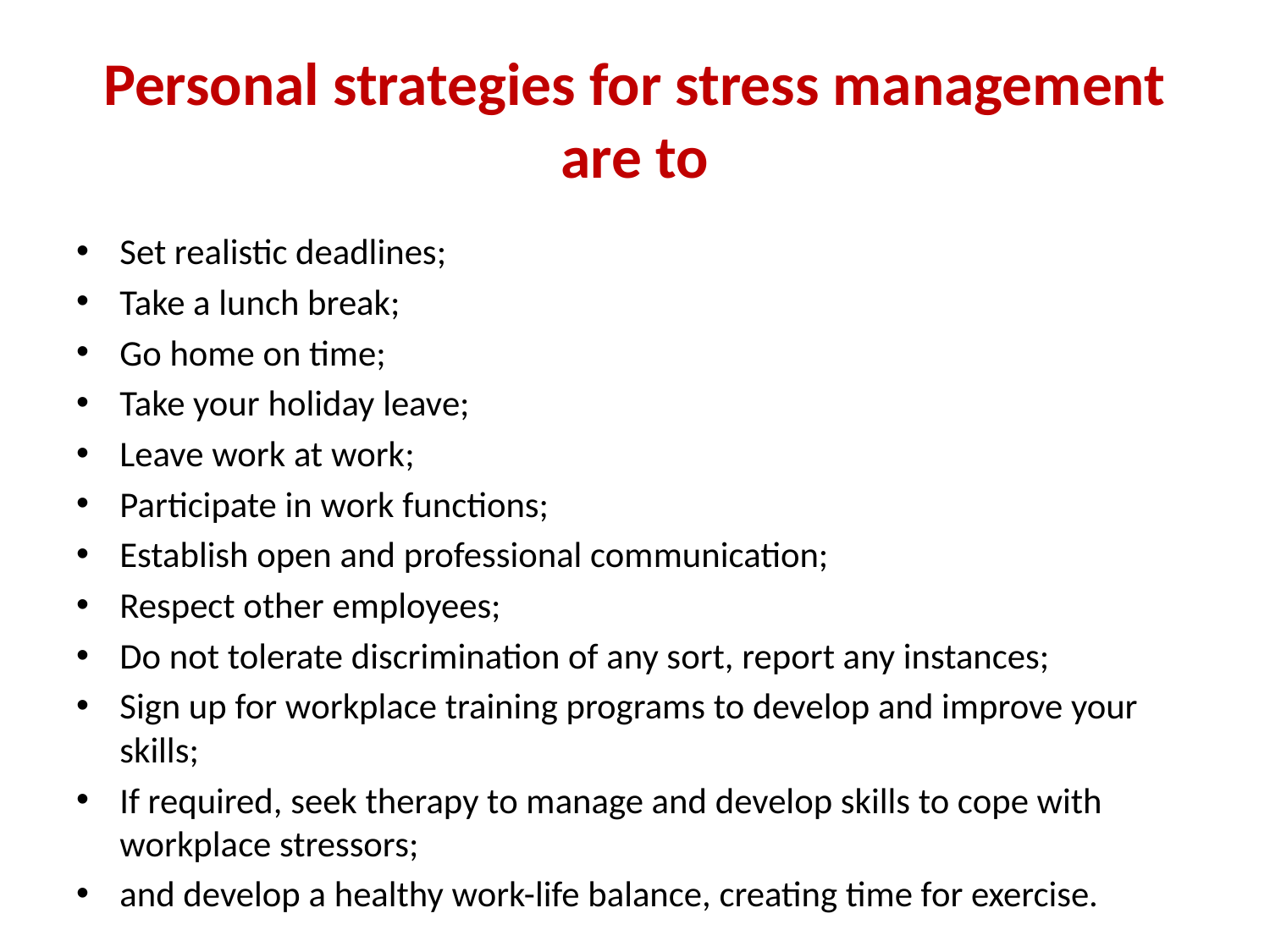

# Personal strategies for stress management are to
Set realistic deadlines;
Take a lunch break;
Go home on time;
Take your holiday leave;
Leave work at work;
Participate in work functions;
Establish open and professional communication;
Respect other employees;
Do not tolerate discrimination of any sort, report any instances;
Sign up for workplace training programs to develop and improve your skills;
If required, seek therapy to manage and develop skills to cope with workplace stressors;
and develop a healthy work-life balance, creating time for exercise.